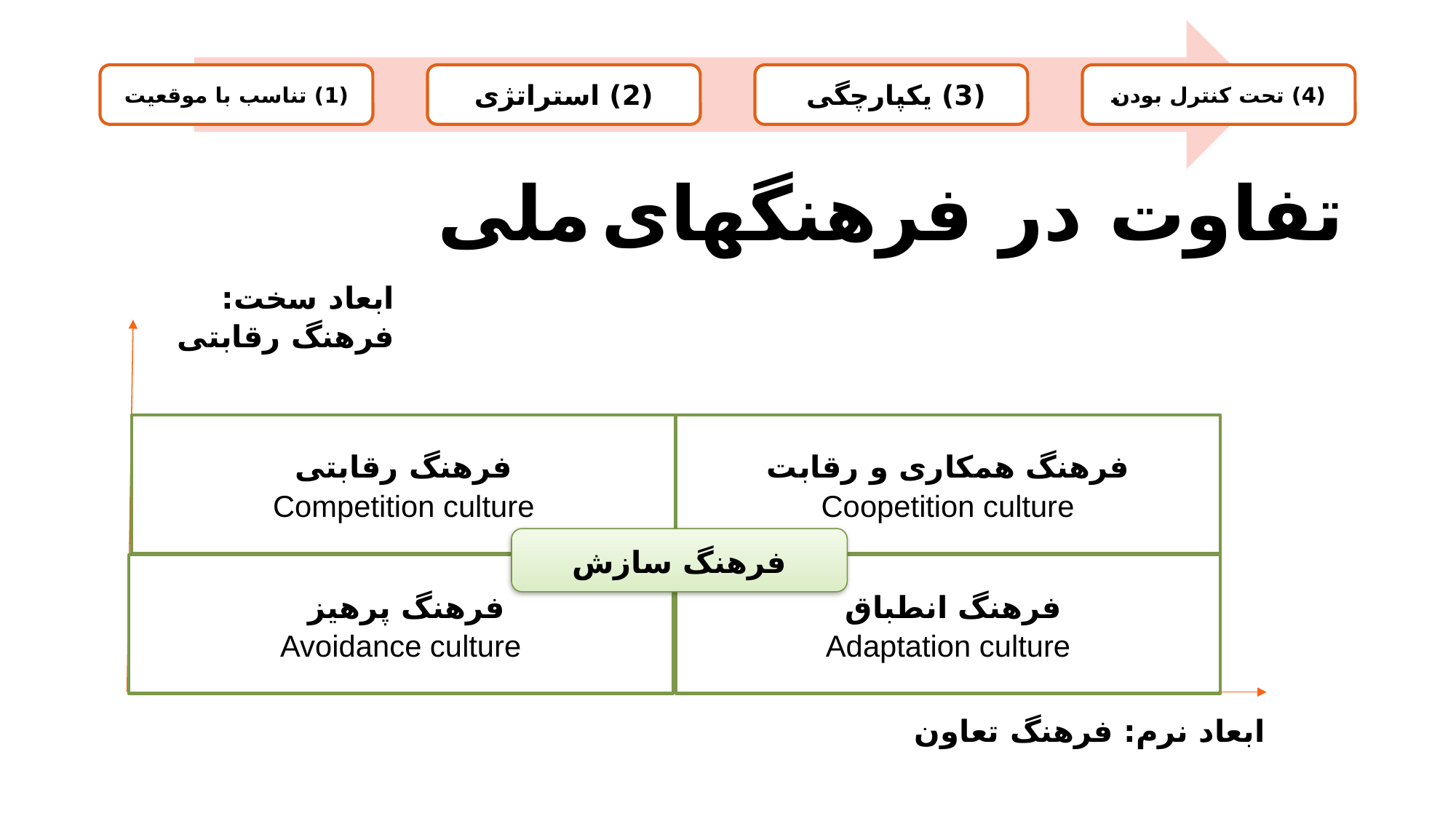

تفاوت در فرهنگ­های  ملی

ابعاد سخت: فرهنگ رقابتی
فرهنگ همکاری و رقابت
Coopetition culture
فرهنگ رقابتی
Competition culture
فرهنگ سازش
فرهنگ پرهیز
Avoidance culture
فرهنگ انطباق
Adaptation culture
ابعاد نرم: فرهنگ تعاون
21